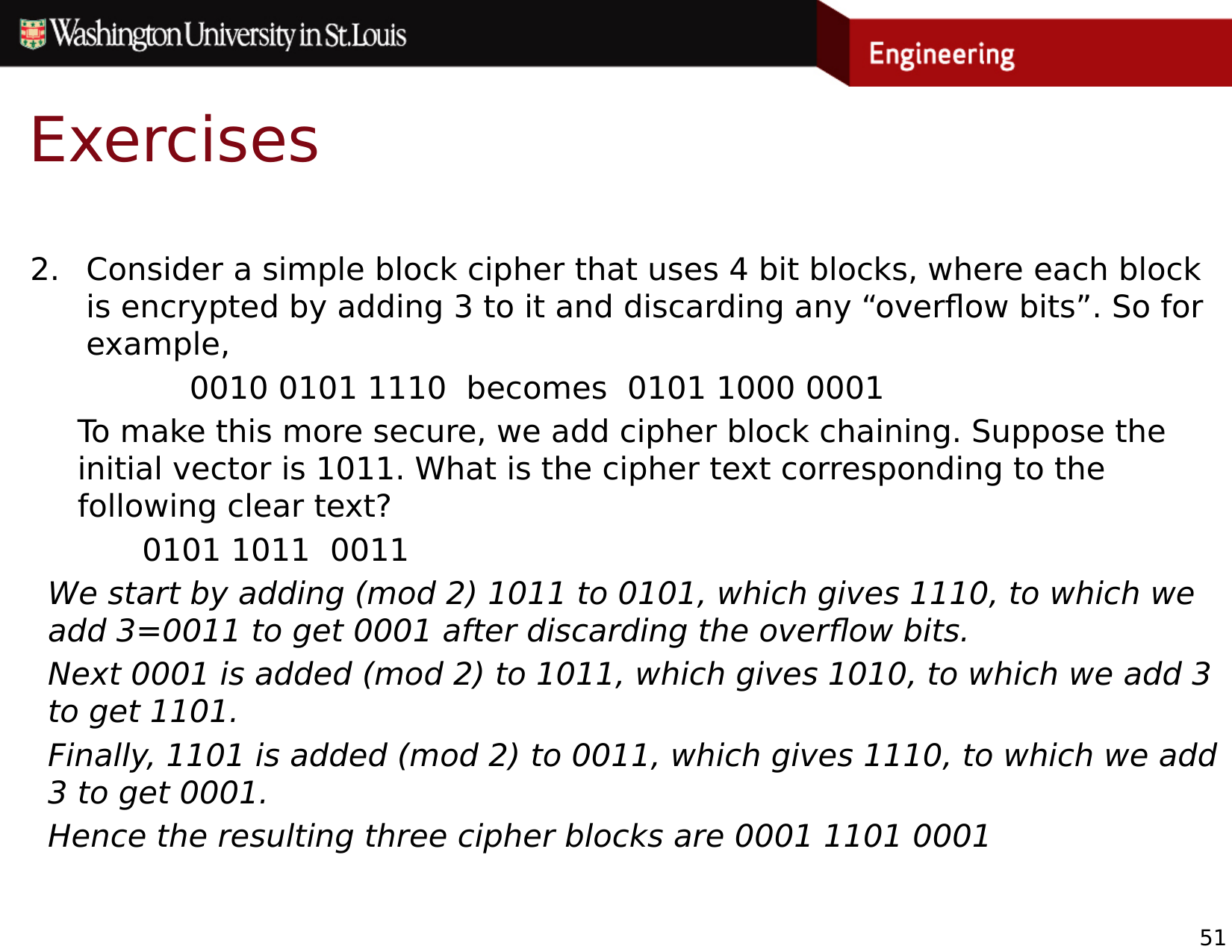

# Exercises
Consider a simple block cipher that uses 4 bit blocks, where each block is encrypted by adding 3 to it and discarding any “overflow bits”. So for example,
	0010 0101 1110  becomes  0101 1000 0001
To make this more secure, we add cipher block chaining. Suppose the initial vector is 1011. What is the cipher text corresponding to the following clear text?
	0101 1011  0011
We start by adding (mod 2) 1011 to 0101, which gives 1110, to which we add 3=0011 to get 0001 after discarding the overflow bits.
Next 0001 is added (mod 2) to 1011, which gives 1010, to which we add 3 to get 1101.
Finally, 1101 is added (mod 2) to 0011, which gives 1110, to which we add 3 to get 0001.
Hence the resulting three cipher blocks are 0001 1101 0001
51